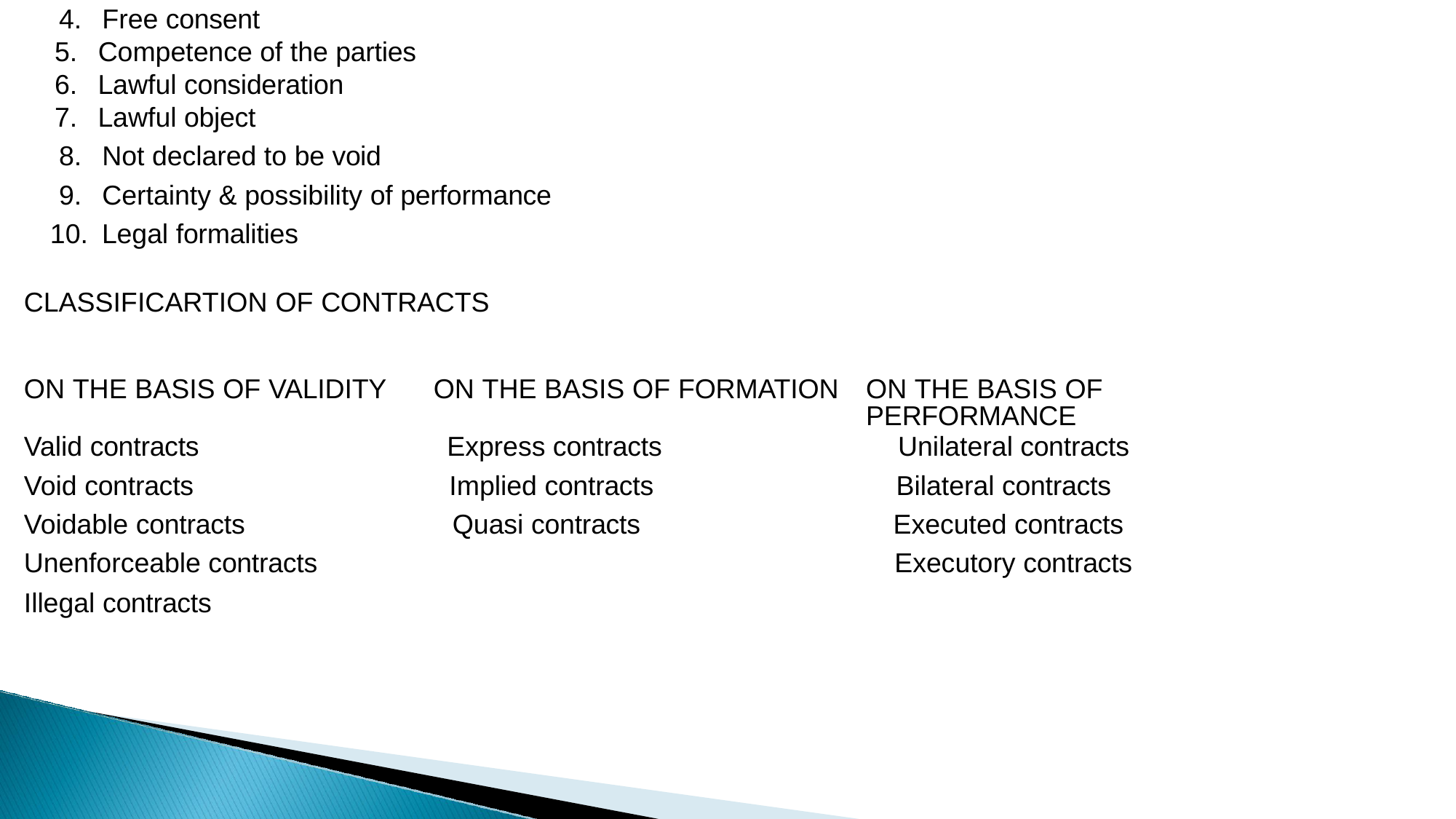

Free consent
Competence of the parties
Lawful consideration
Lawful object
Not declared to be void
Certainty & possibility of performance
Legal formalities

CLASSIFICARTION OF CONTRACTS
| ON THE BASIS OF VALIDITY | ON THE BASIS OF FORMATION | ON THE BASIS OF PERFORMANCE |
| --- | --- | --- |
| Valid contracts | Express contracts | Unilateral contracts |
| Void contracts | Implied contracts | Bilateral contracts |
| Voidable contracts | Quasi contracts | Executed contracts |
| Unenforceable contracts |  | Executory contracts |
| Illegal contracts |  |  |